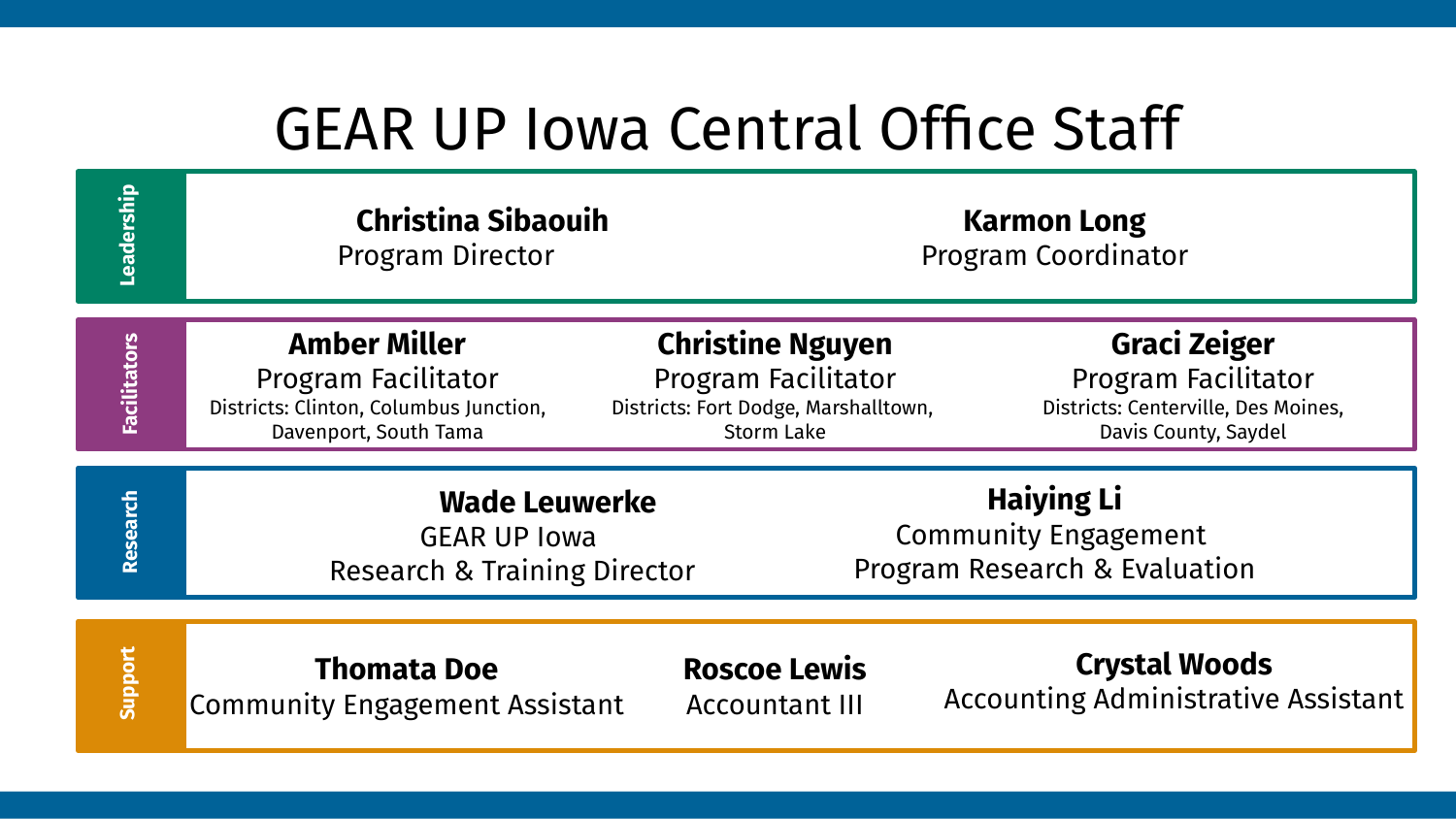

# GEAR UP Iowa Central Office Staff

Leadership
Christina Sibaouih
Program Director
Karmon Long
Program Coordinator
Graci Zeiger
Program Facilitator
Districts: Centerville, Des Moines,
Davis County, Saydel
Amber Miller
Program Facilitator
Districts: Clinton, Columbus Junction, Davenport, South Tama
Christine Nguyen
Program Facilitator
Districts: Fort Dodge, Marshalltown,
Storm Lake

Facilitators
Haiying Li
Community Engagement
Program Research & Evaluation

	Wade Leuwerke
GEAR UP Iowa
Research & Training Director
Research
Support

Crystal Woods
Accounting Administrative Assistant
Thomata Doe
Community Engagement Assistant
Roscoe Lewis
Accountant III